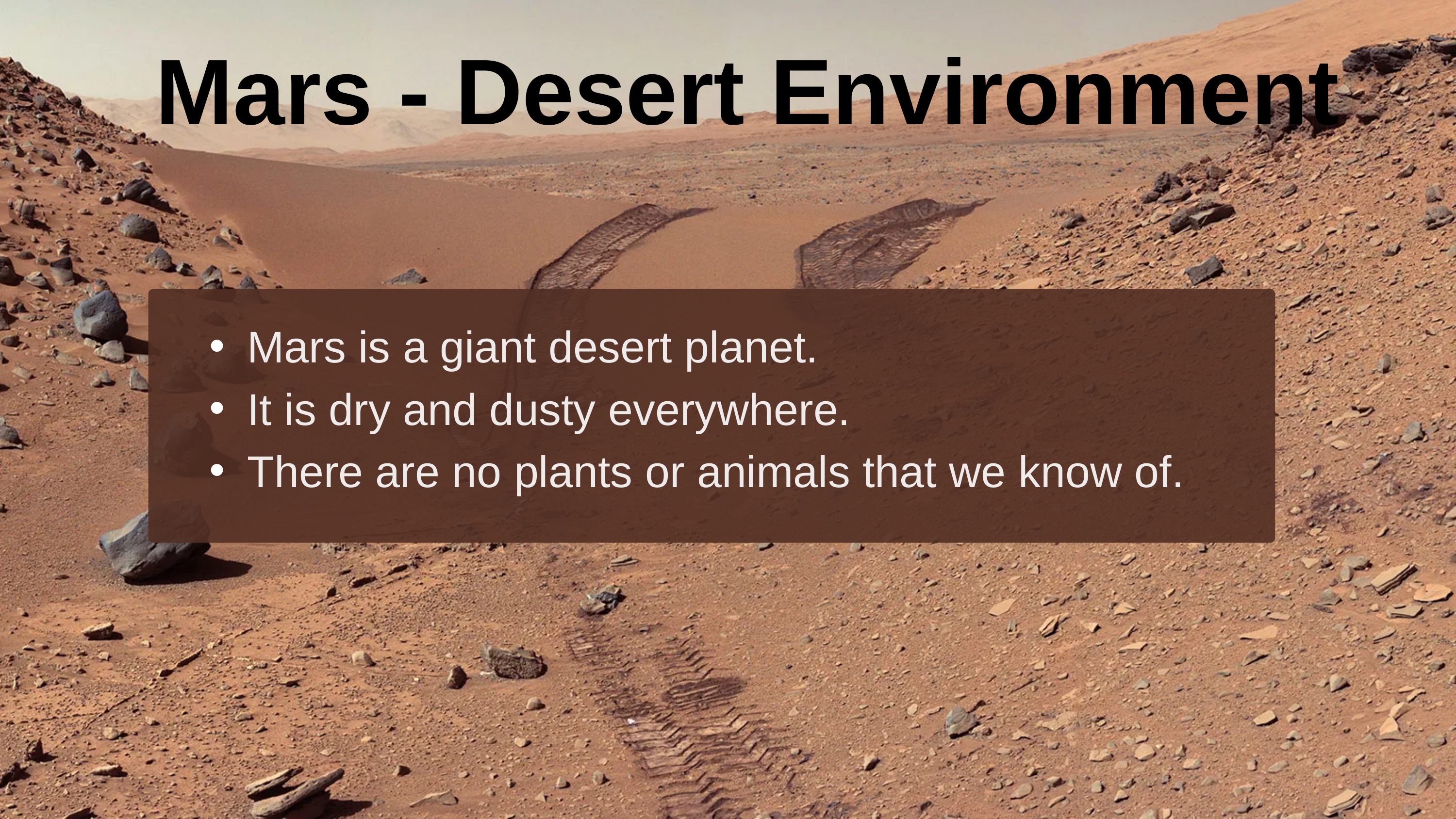

Mars - Desert Environment

Mars is a giant desert planet.
It is dry and dusty everywhere.
There are no plants or animals that we know of.